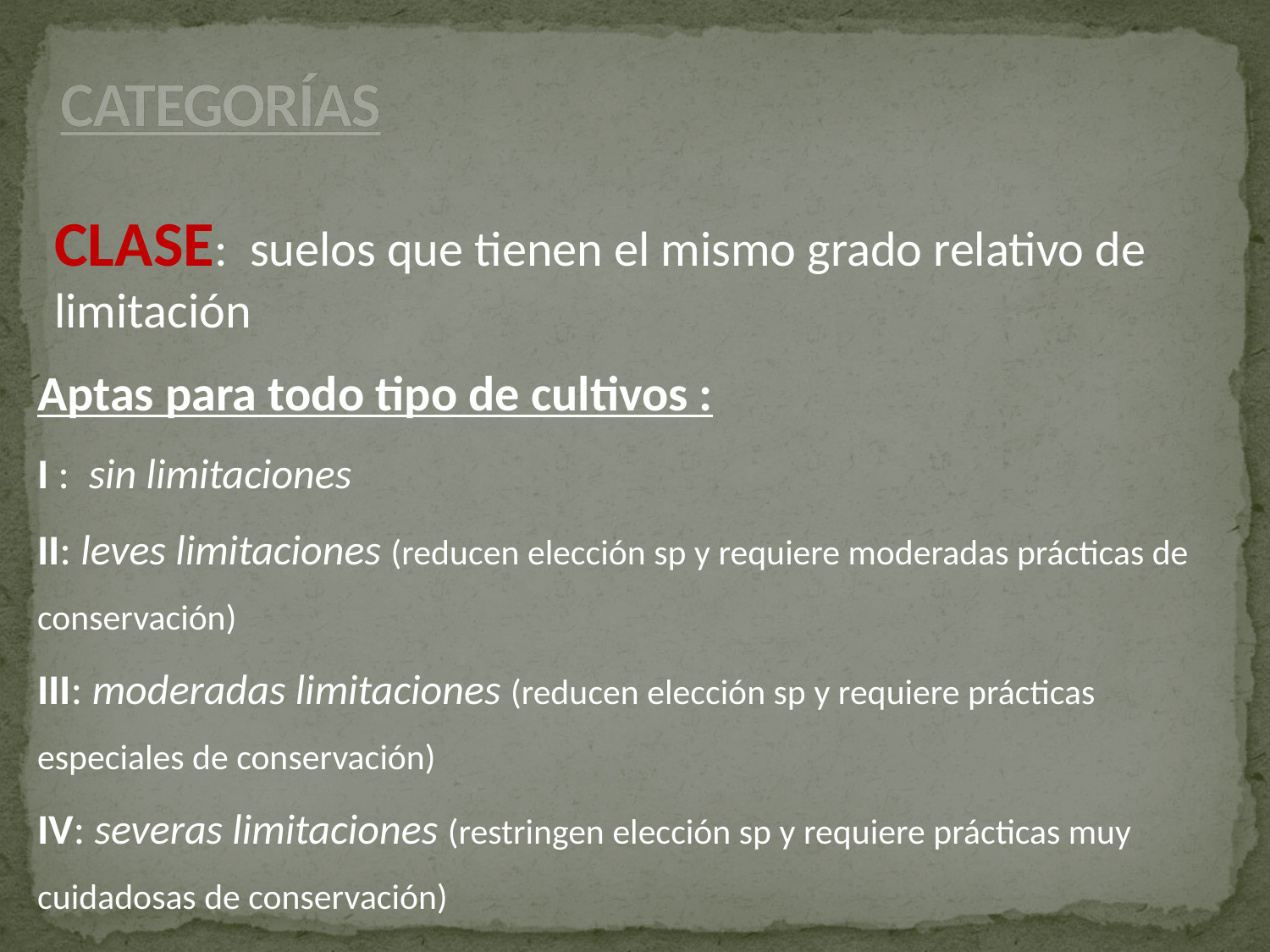

CATEGORÍAS
CLASE:  suelos que tienen el mismo grado relativo de limitación
Aptas para todo tipo de cultivos :
I :  sin limitaciones
II: leves limitaciones (reducen elección sp y requiere moderadas prácticas de conservación)
III: moderadas limitaciones (reducen elección sp y requiere prácticas especiales de conservación)
IV: severas limitaciones (restringen elección sp y requiere prácticas muy cuidadosas de conservación)